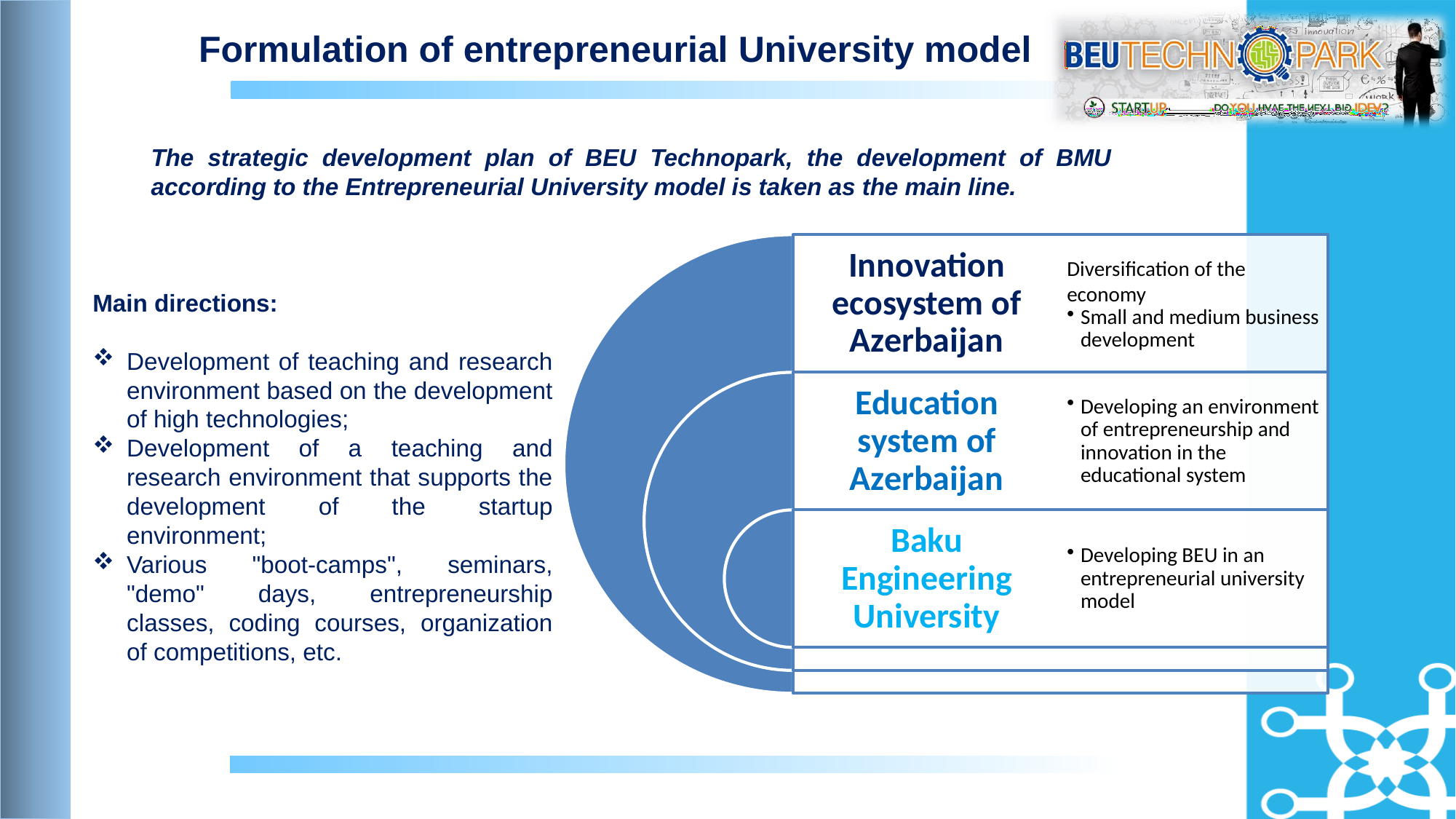

Formulation of entrepreneurial University model

The strategic development plan of BEU Technopark, the development of BMU according to the Entrepreneurial University model is taken as the main line.
Innovation ecosystem of Azerbaijan
Education system of Azerbaijan
Baku Engineering University
Diversification of the economy
Small and medium business development
Developing an environment of entrepreneurship and innovation in the educational system
Developing BEU in an entrepreneurial university model
Main directions:

Development of teaching and research environment based on the development of high technologies;
Development of a teaching and research environment that supports the development of the startup environment;
Various "boot-camps", seminars, "demo" days, entrepreneurship classes, coding courses, organization of competitions, etc.